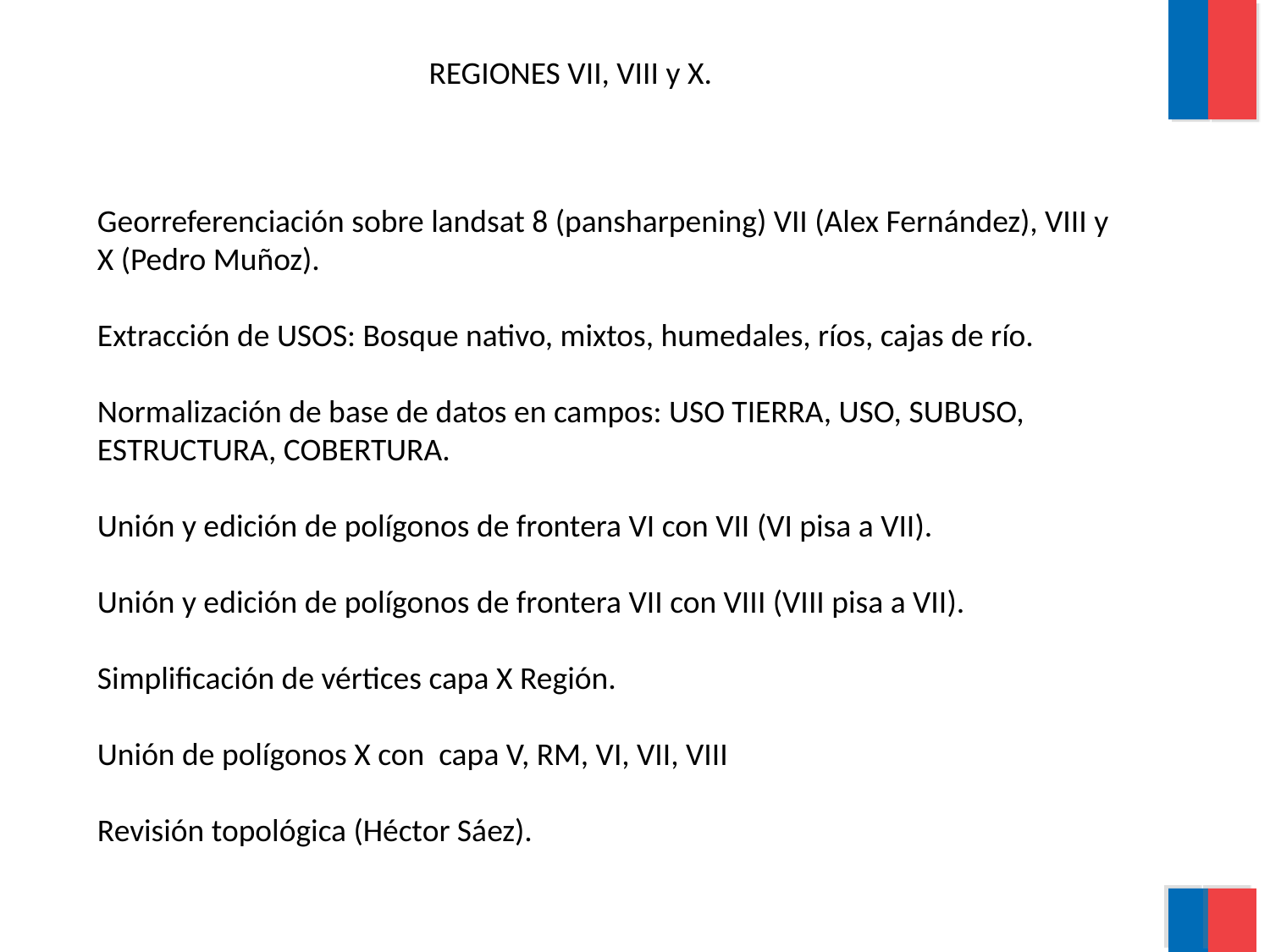

REGIONES VII, VIII y X.

Georreferenciación sobre landsat 8 (pansharpening) VII (Alex Fernández), VIII y X (Pedro Muñoz).

Extracción de USOS: Bosque nativo, mixtos, humedales, ríos, cajas de río.

Normalización de base de datos en campos: USO TIERRA, USO, SUBUSO, ESTRUCTURA, COBERTURA.

Unión y edición de polígonos de frontera VI con VII (VI pisa a VII).

Unión y edición de polígonos de frontera VII con VIII (VIII pisa a VII).

Simplificación de vértices capa X Región.

Unión de polígonos X con  capa V, RM, VI, VII, VIII

Revisión topológica (Héctor Sáez).